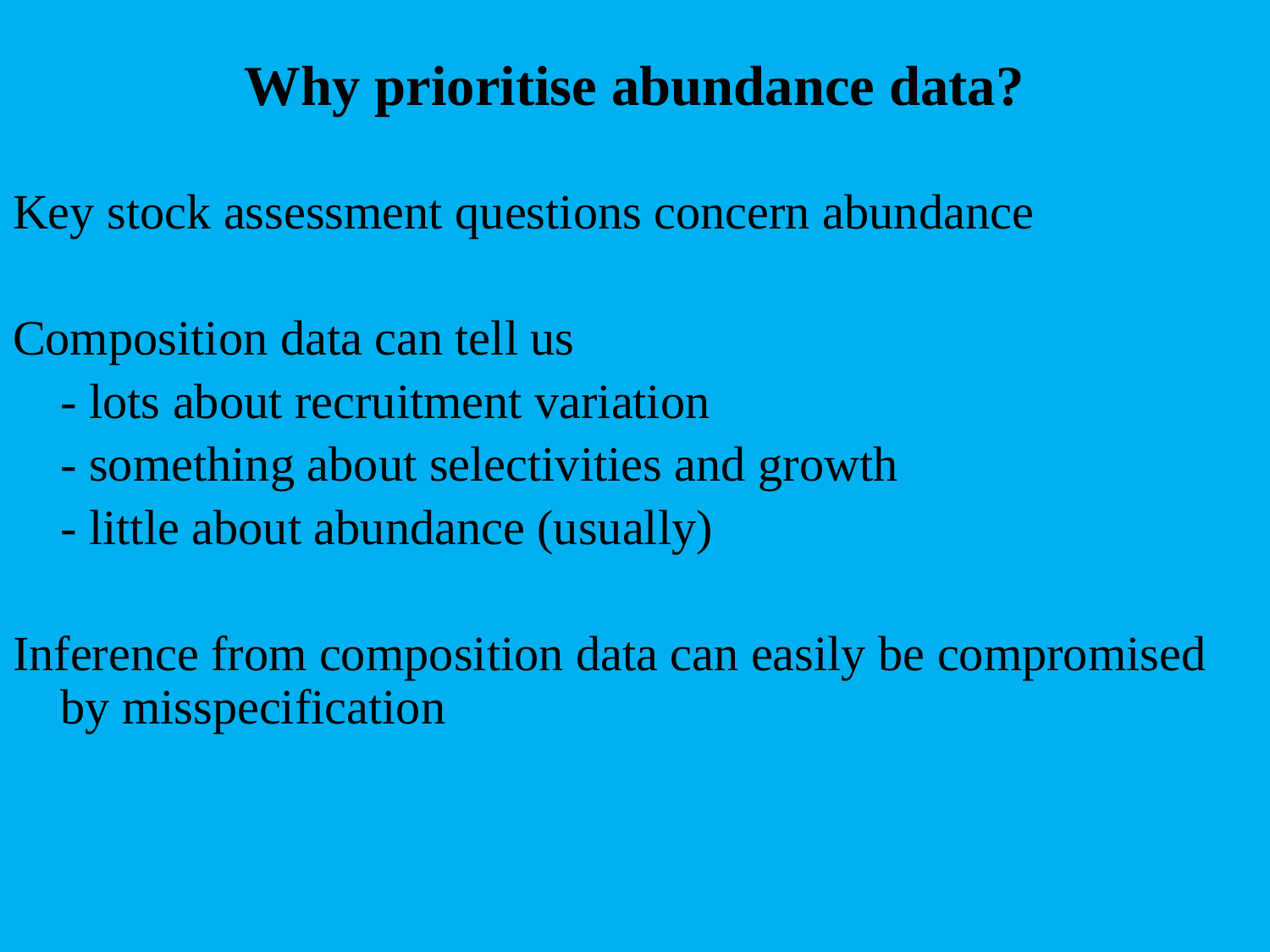

# Why prioritise abundance data?
Key stock assessment questions concern abundance

Composition data can tell us
	- lots about recruitment variation
	- something about selectivities and growth
	- little about abundance (usually)

Inference from composition data can easily be compromised by misspecification